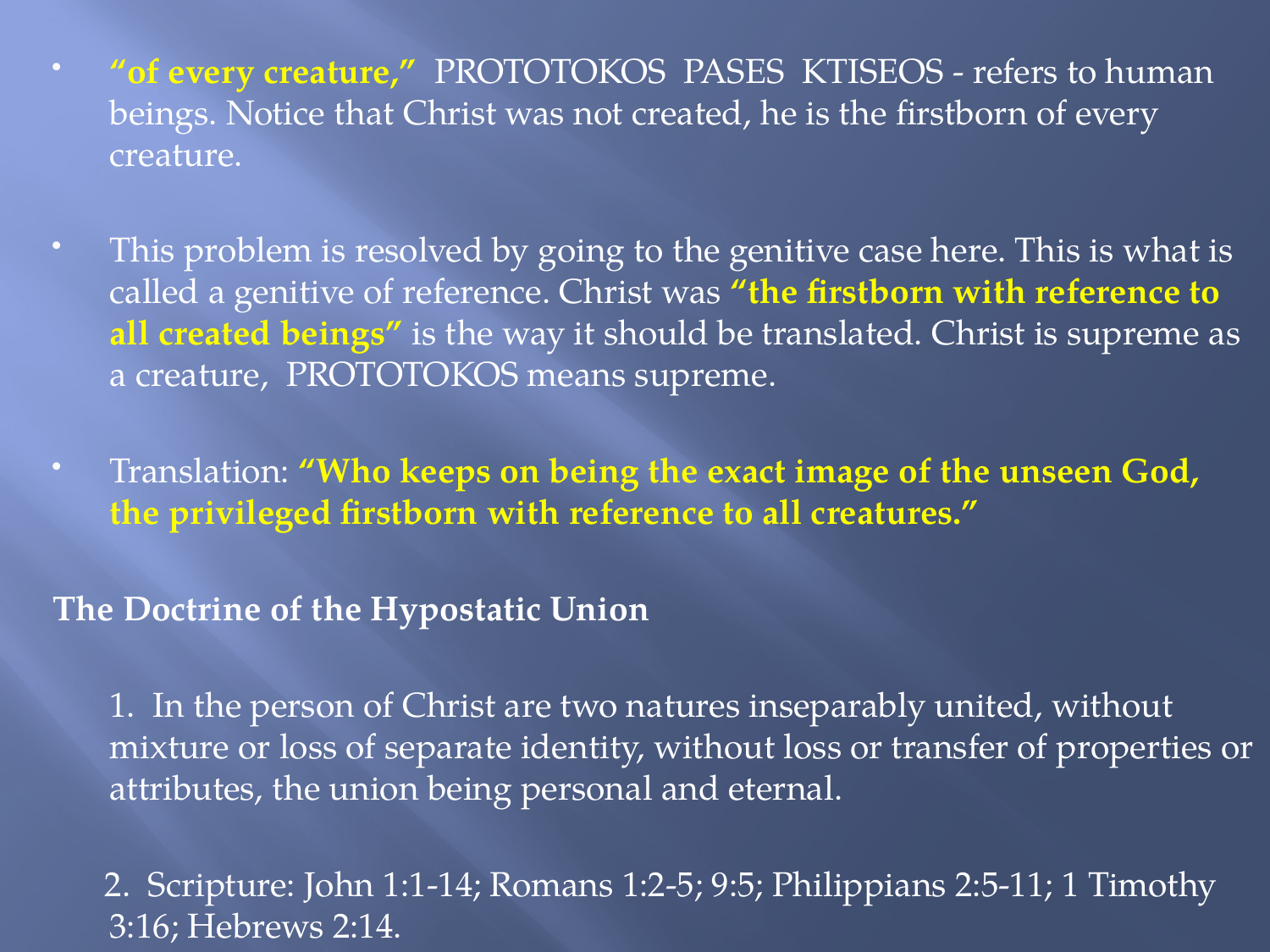

“of every creature,”  PROTOTOKOS  PASES  KTISEOS - refers to human beings. Notice that Christ was not created, he is the firstborn of every creature.

This problem is resolved by going to the genitive case here. This is what is called a genitive of reference. Christ was “the firstborn with reference to all created beings” is the way it should be translated. Christ is supreme as a creature,  PROTOTOKOS means supreme.

Translation: “Who keeps on being the exact image of the unseen God, the privileged firstborn with reference to all creatures.”

The Doctrine of the Hypostatic Union

	1.  In the person of Christ are two natures inseparably united, without mixture or loss of separate identity, without loss or transfer of properties or attributes, the union being personal and eternal.

      2.  Scripture: John 1:1-14; Romans 1:2-5; 9:5; Philippians 2:5-11; 1 Timothy 3:16; Hebrews 2:14.